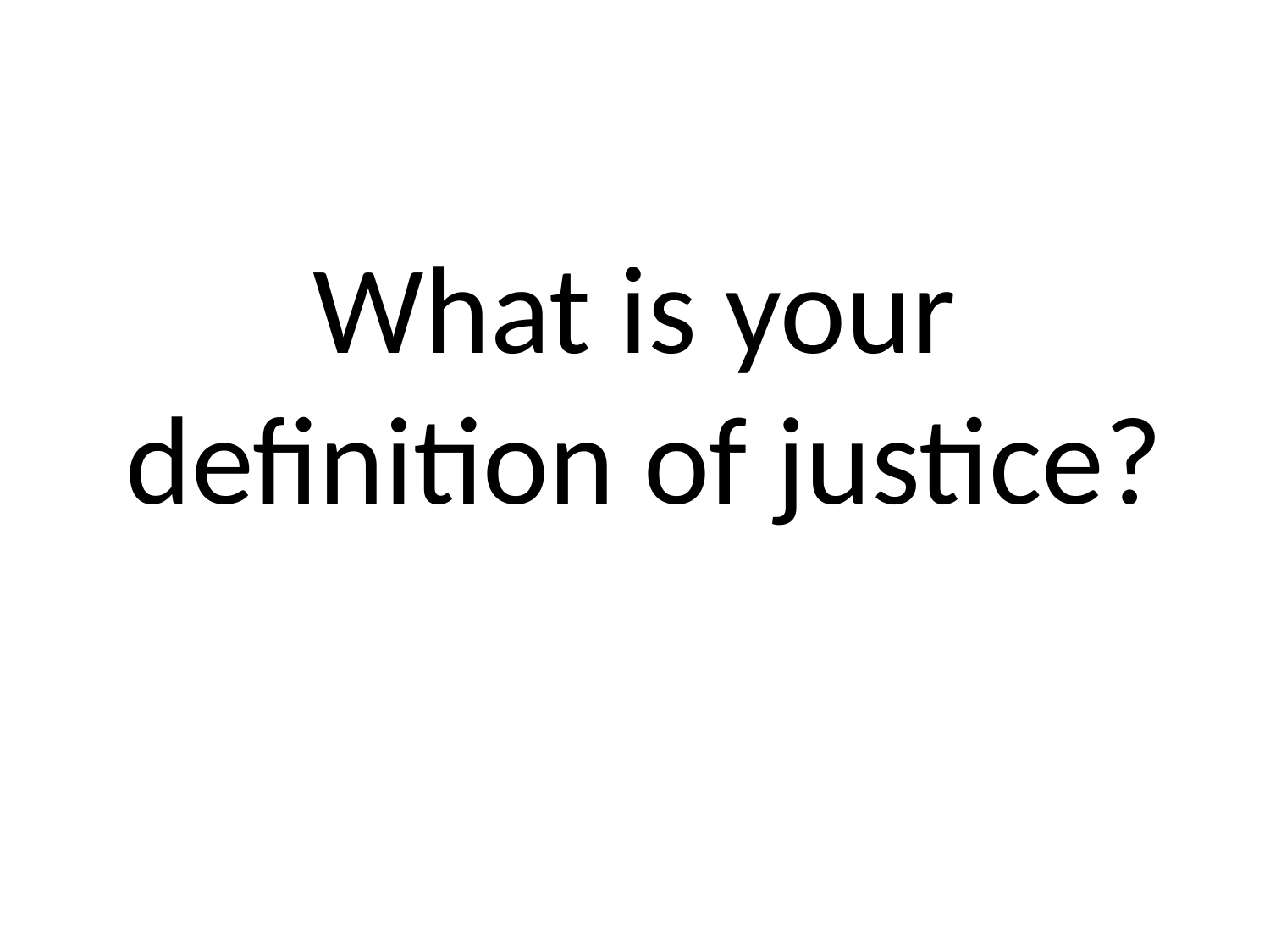

#
What is your definition of justice?